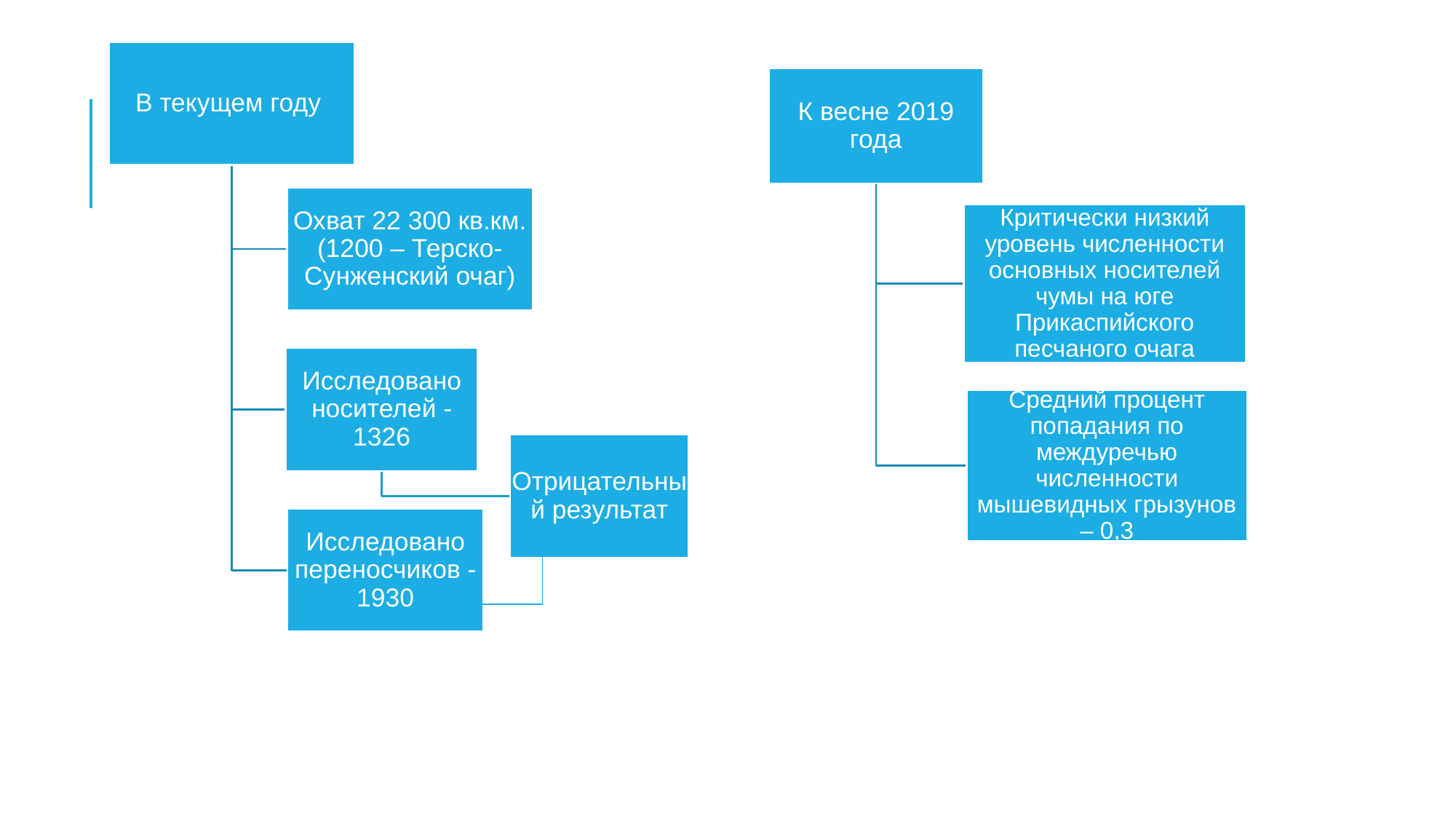

В текущем году
Исследовано переносчиков - 1930
Исследовано носителей - 1326
Отрицательный результат
Охват 22 300 кв.км. (1200 – Терско-Сунженский очаг)
К весне 2019 года
Средний процент попадания по междуречью численности мышевидных грызунов – 0,3
Критически низкий уровень численности основных носителей чумы на юге Прикаспийского песчаного очага